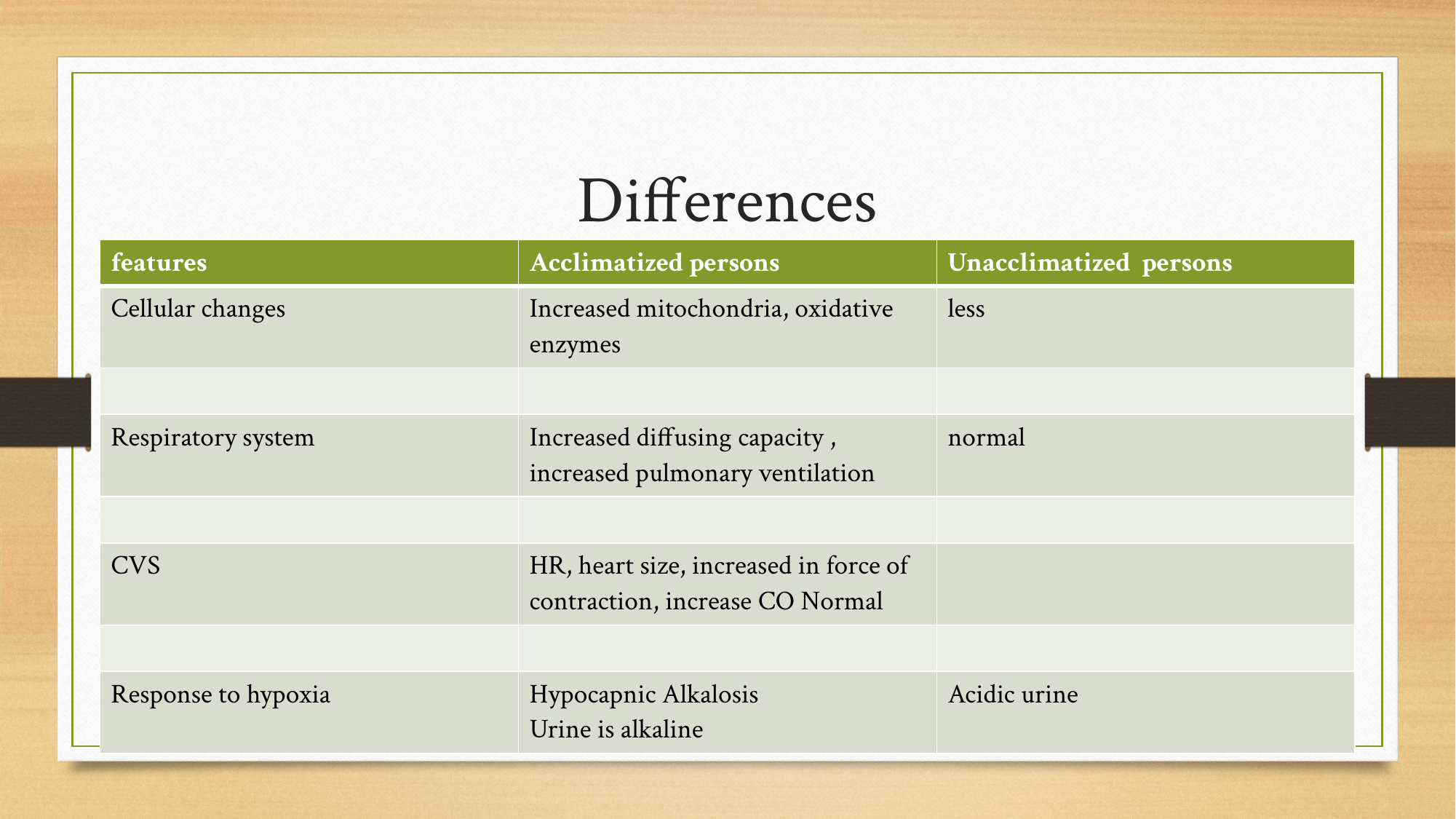

# Differences
| features | Acclimatized persons | Unacclimatized persons |
| --- | --- | --- |
| Cellular changes | Increased mitochondria, oxidative enzymes | less |
|  |  |  |
| Respiratory system | Increased diffusing capacity , increased pulmonary ventilation | normal |
|  |  |  |
| CVS | HR, heart size, increased in force of contraction, increase CO Normal |  |
|  |  |  |
| Response to hypoxia | Hypocapnic Alkalosis Urine is alkaline | Acidic urine |